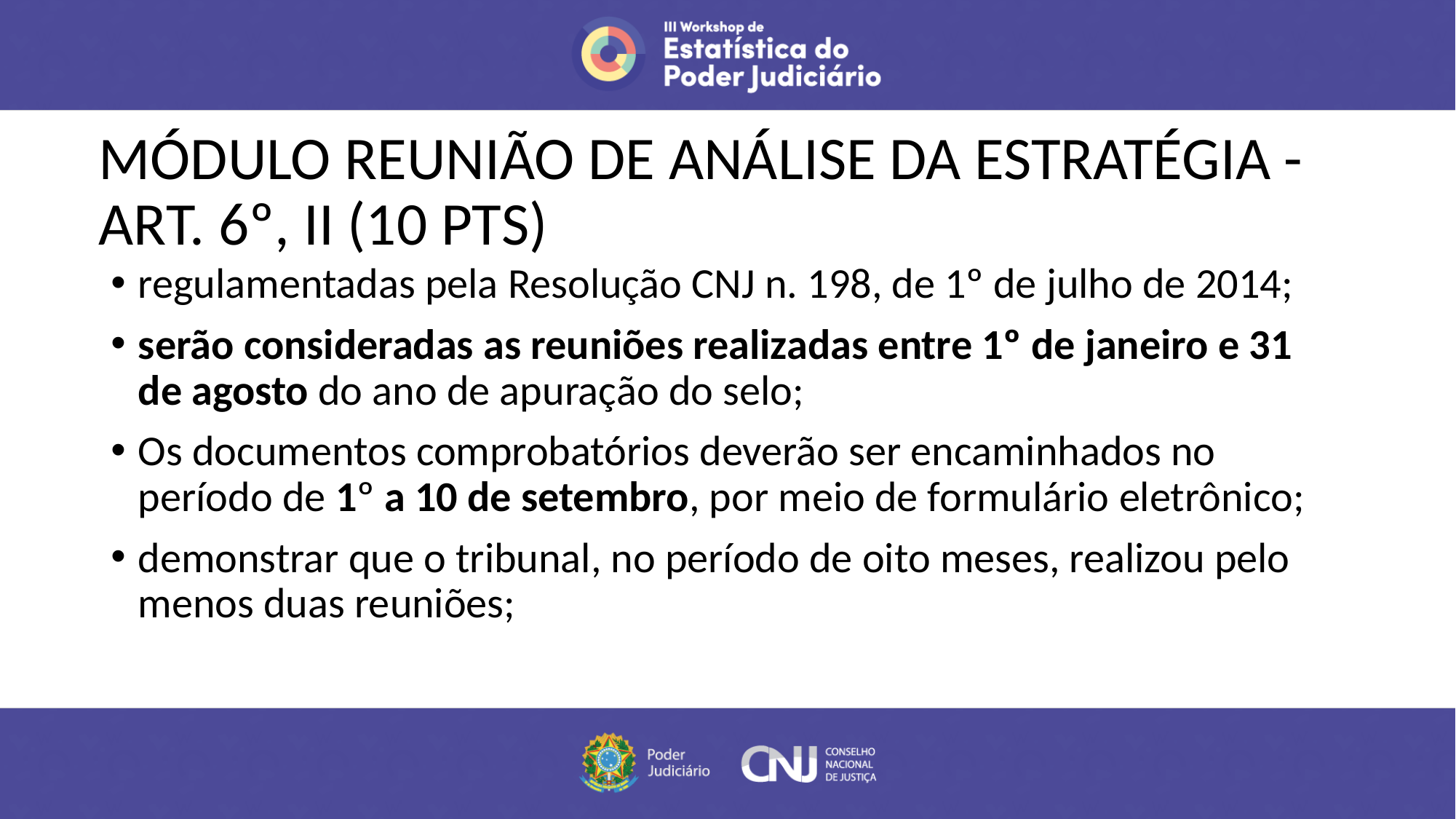

# MÓDULO REUNIÃO DE ANÁLISE DA ESTRATÉGIA - ART. 6º, II (10 PTS)
regulamentadas pela Resolução CNJ n. 198, de 1º de julho de 2014;
serão consideradas as reuniões realizadas entre 1º de janeiro e 31 de agosto do ano de apuração do selo;
Os documentos comprobatórios deverão ser encaminhados no período de 1º a 10 de setembro, por meio de formulário eletrônico;
demonstrar que o tribunal, no período de oito meses, realizou pelo menos duas reuniões;